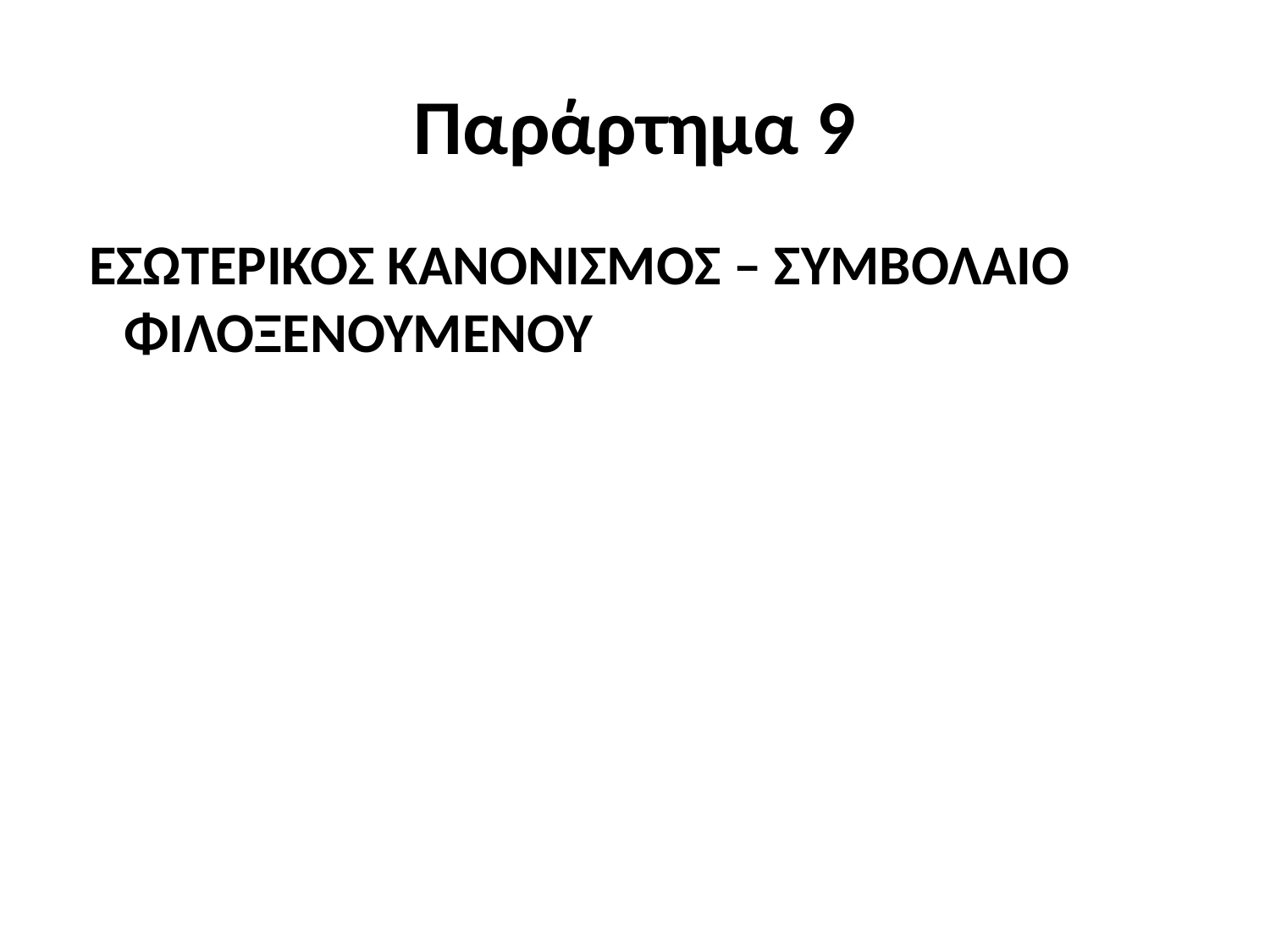

# Παράρτημα 9
 Εσωτερικοσ κανονισμοσ – συμβολαιο φιλοξενουμενου